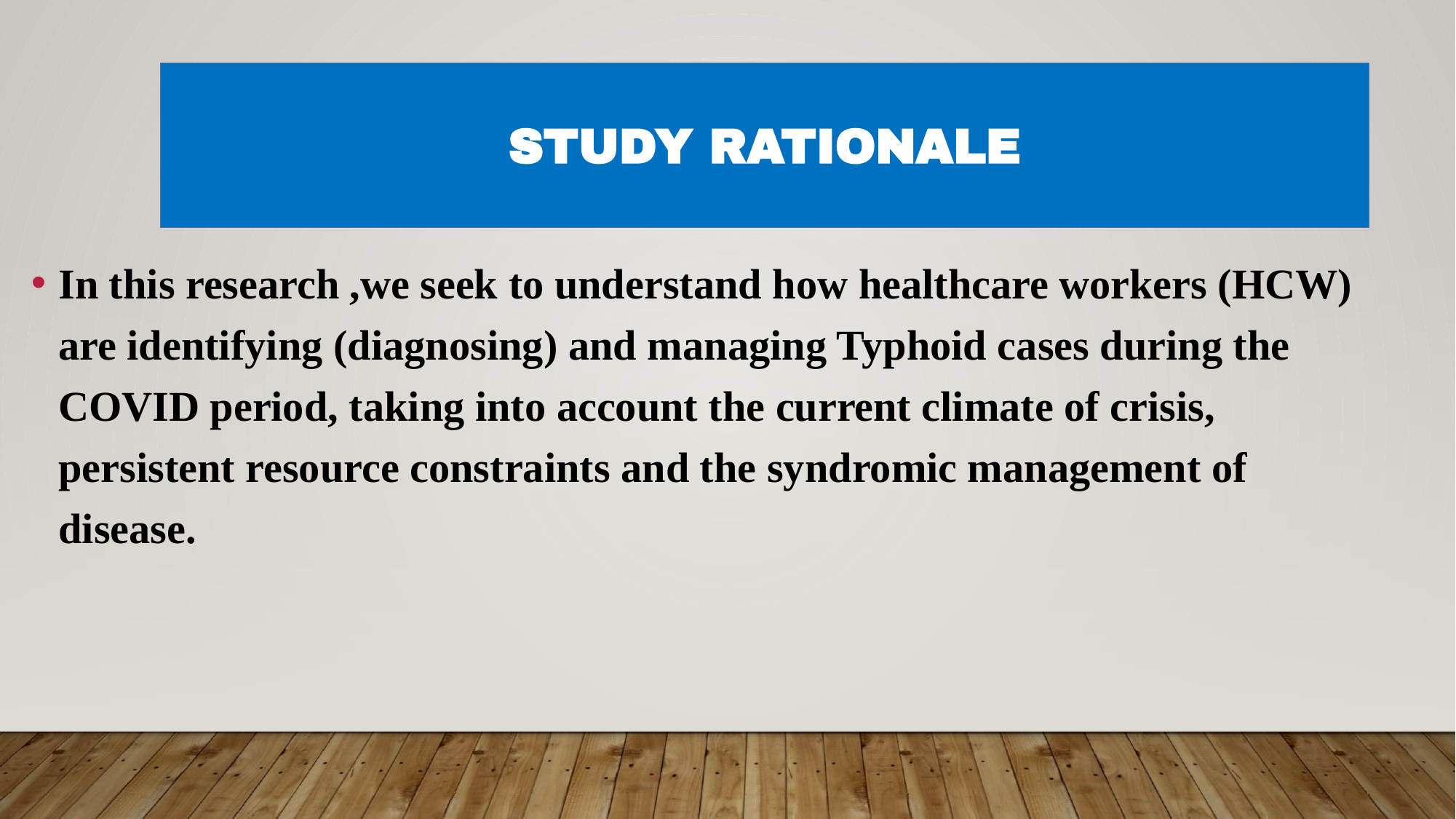

# STUDY RATIONALE
In this research ,we seek to understand how healthcare workers (HCW) are identifying (diagnosing) and managing Typhoid cases during the COVID period, taking into account the current climate of crisis, persistent resource constraints and the syndromic management of disease.